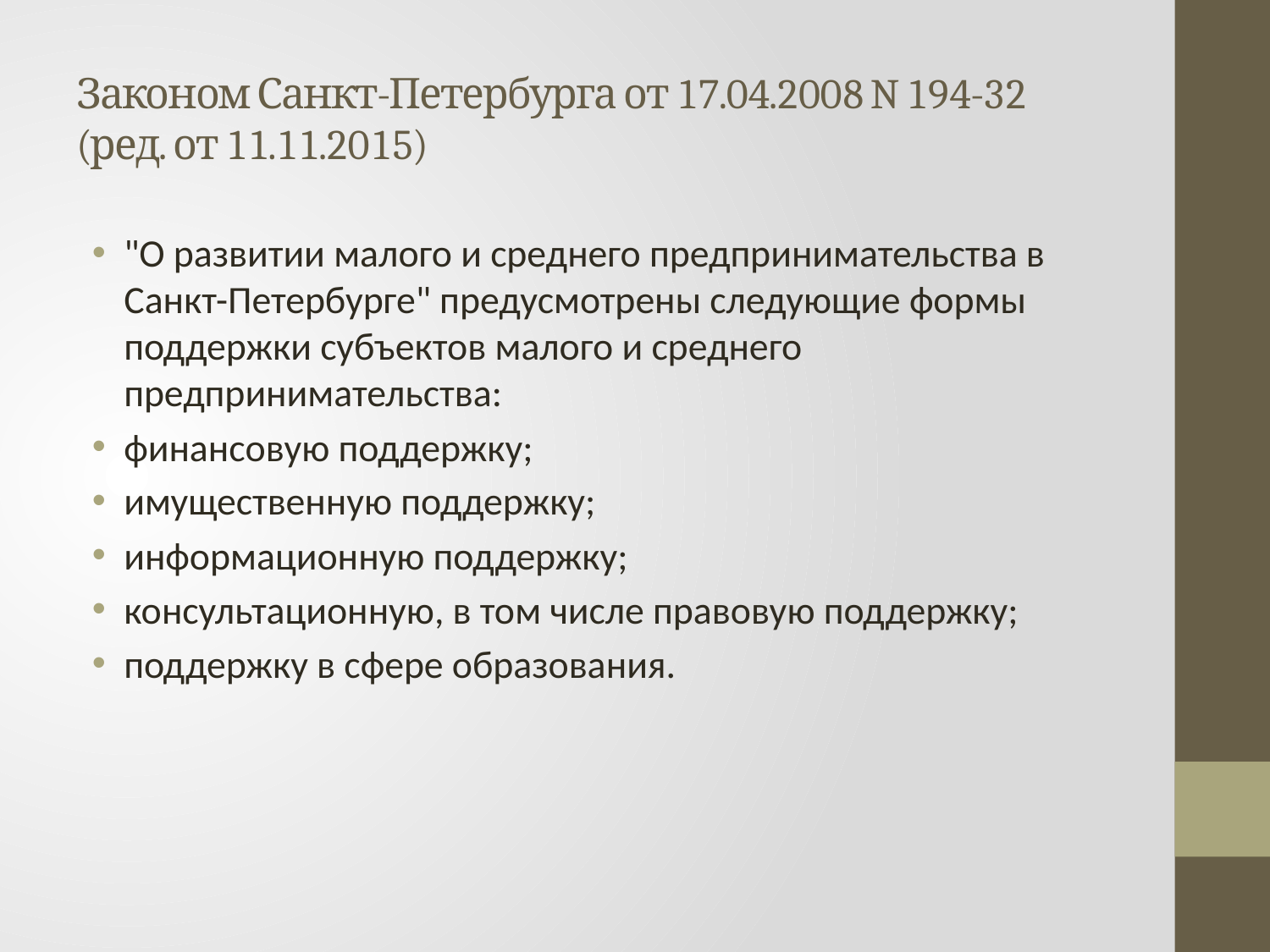

# Законом Санкт-Петербурга от 17.04.2008 N 194-32 (ред. от 11.11.2015)
"О развитии малого и среднего предпринимательства в Санкт-Петербурге" предусмотрены следующие формы поддержки субъектов малого и среднего предпринимательства:
финансовую поддержку;
имущественную поддержку;
информационную поддержку;
консультационную, в том числе правовую поддержку;
поддержку в сфере образования.